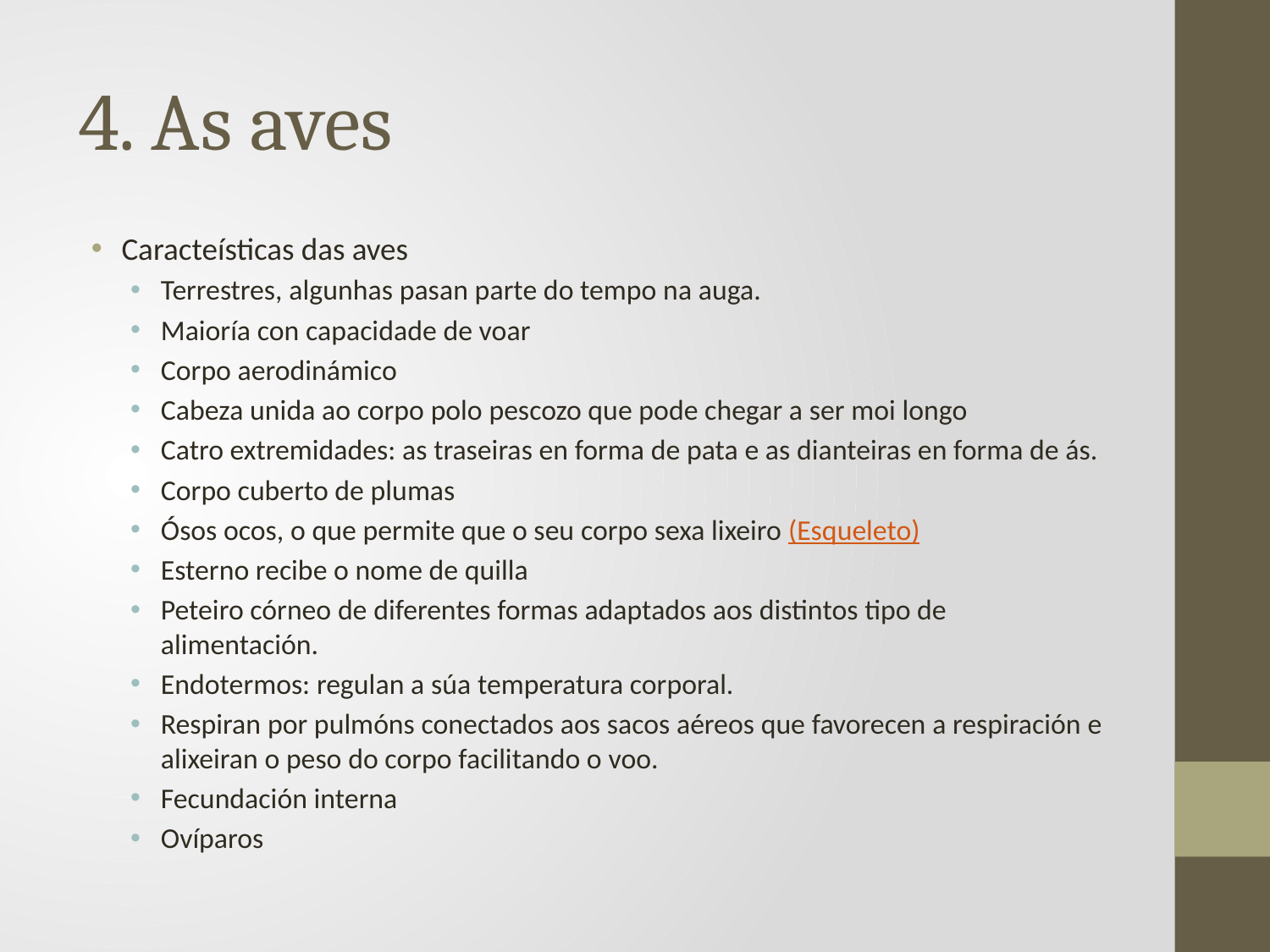

# 4. As aves
Caracteísticas das aves
Terrestres, algunhas pasan parte do tempo na auga.
Maioría con capacidade de voar
Corpo aerodinámico
Cabeza unida ao corpo polo pescozo que pode chegar a ser moi longo
Catro extremidades: as traseiras en forma de pata e as dianteiras en forma de ás.
Corpo cuberto de plumas
Ósos ocos, o que permite que o seu corpo sexa lixeiro (Esqueleto)
Esterno recibe o nome de quilla
Peteiro córneo de diferentes formas adaptados aos distintos tipo de alimentación.
Endotermos: regulan a súa temperatura corporal.
Respiran por pulmóns conectados aos sacos aéreos que favorecen a respiración e alixeiran o peso do corpo facilitando o voo.
Fecundación interna
Ovíparos